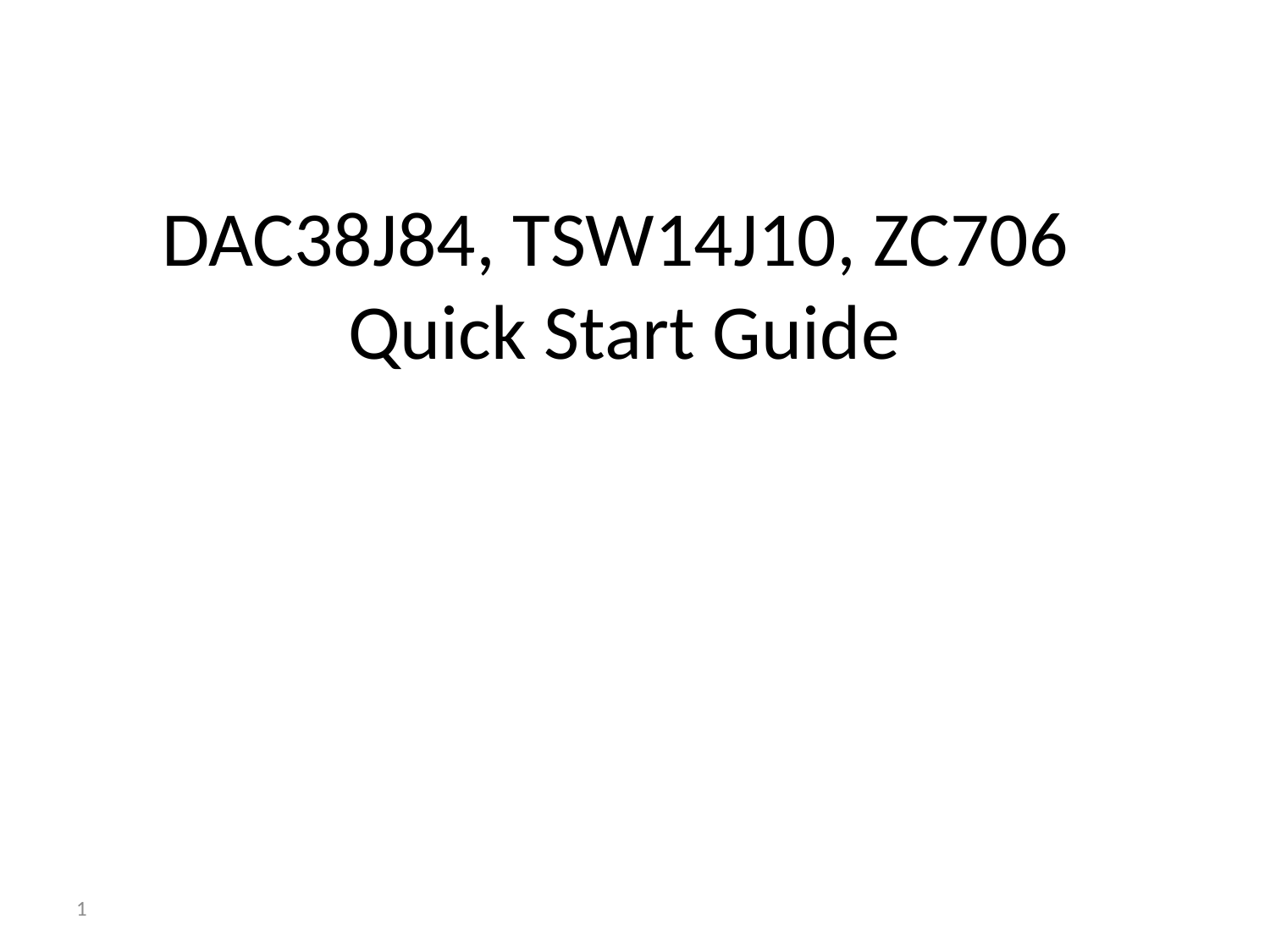

# DAC38J84, TSW14J10, ZC706  Quick Start Guide

1